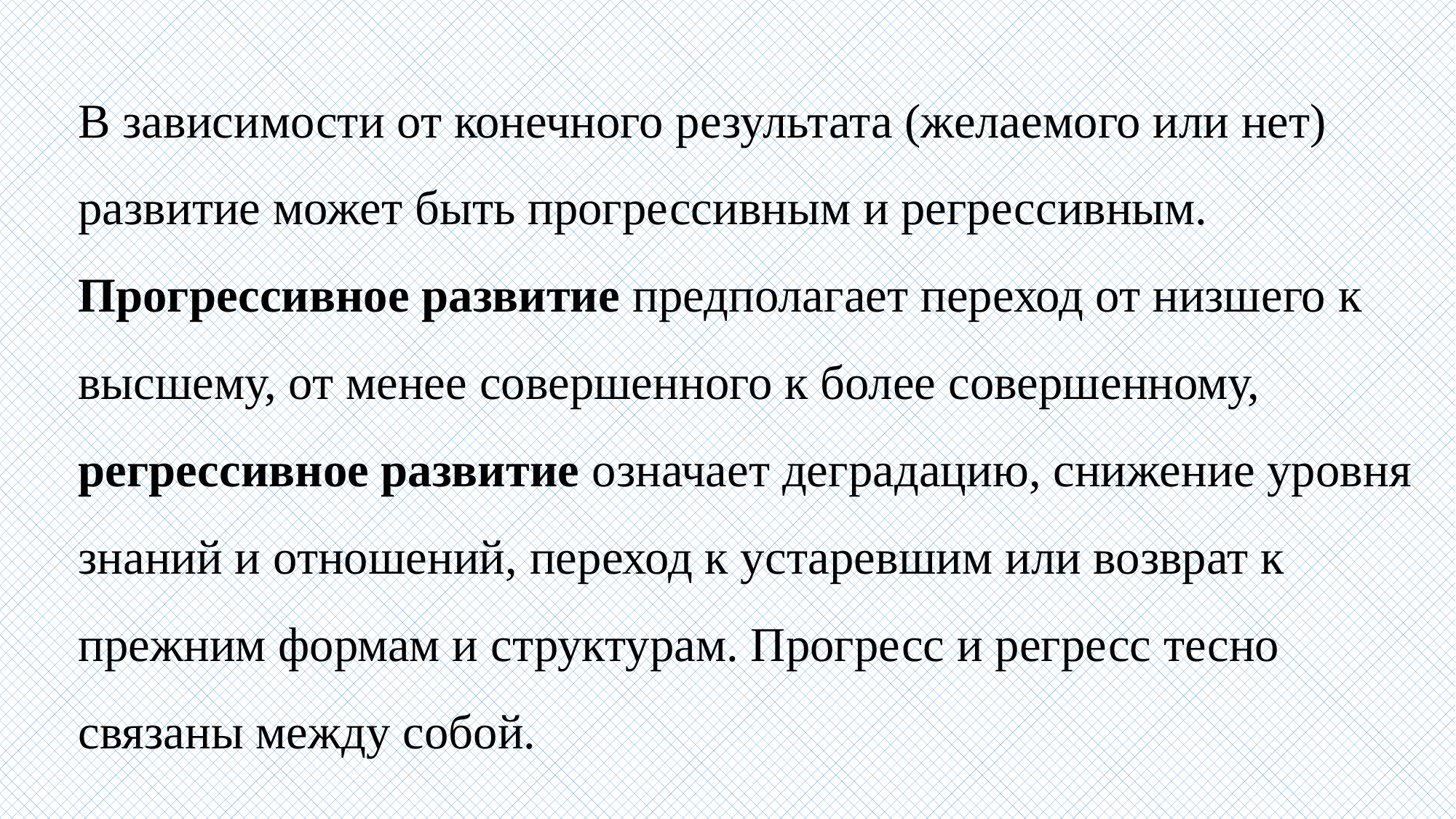

В зависимости от конечного результата (желаемого или нет) развитие может быть прогрессивным и регрессивным. Прогрессивное развитие предполагает переход от низшего к высшему, от менее совершенного к более совершенному, регрессивное развитие означает деградацию, снижение уровня знаний и отношений, переход к устаревшим или возврат к прежним формам и структурам. Прогресс и регресс тесно связаны между собой.